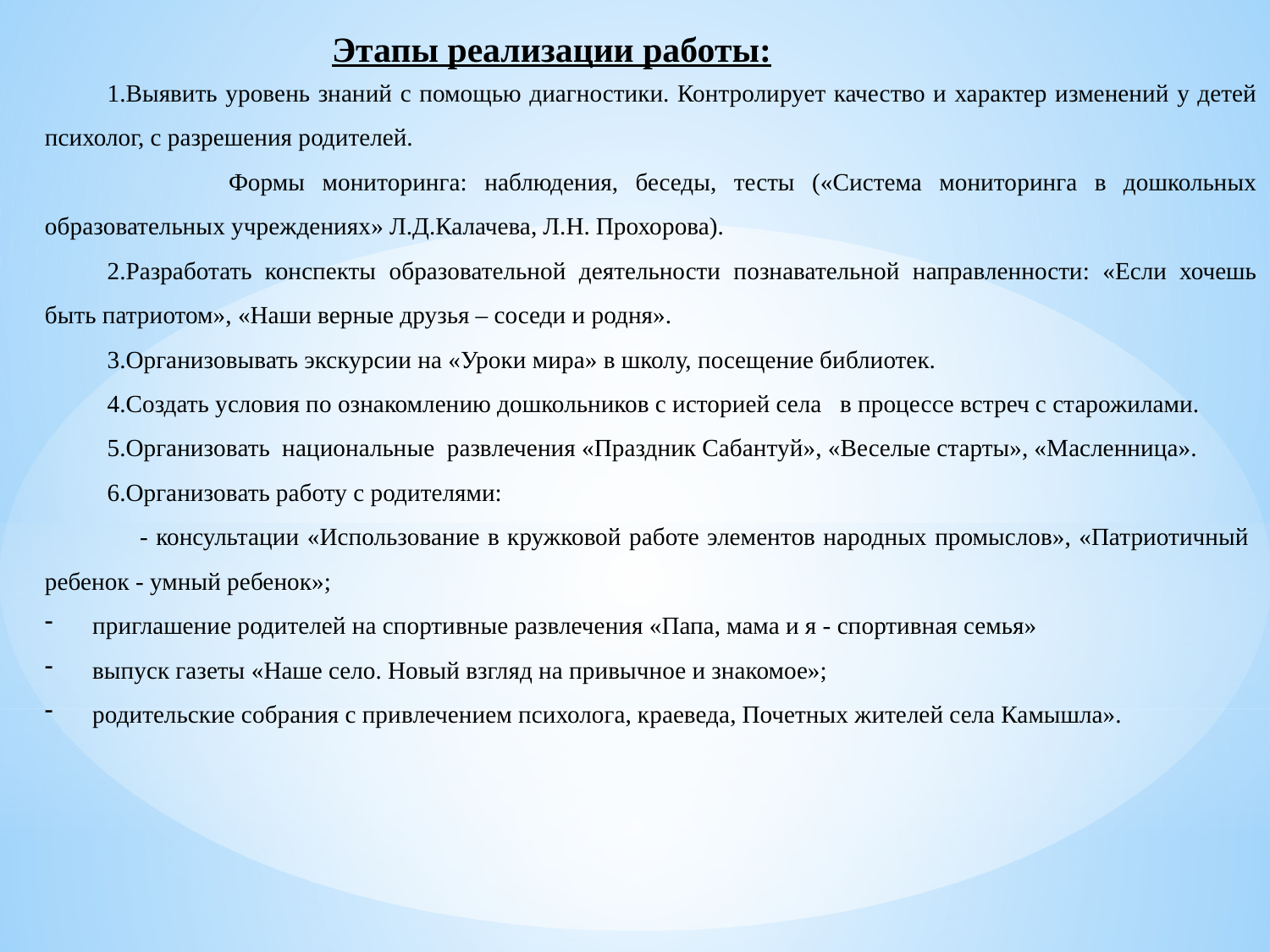

Этапы реализации работы:
1.Выявить уровень знаний с помощью диагностики. Контролирует качество и характер изменений у детей психолог, с разрешения родителей.
       Формы мониторинга: наблюдения, беседы, тесты («Система мониторинга в дошкольных образовательных учреждениях» Л.Д.Калачева, Л.Н. Прохорова).
2.Разработать конспекты образовательной деятельности познавательной направленности: «Если хочешь быть патриотом», «Наши верные друзья – соседи и родня».
3.Организовывать экскурсии на «Уроки мира» в школу, посещение библиотек.
4.Создать условия по ознакомлению дошкольников с историей села   в процессе встреч с старожилами.
5.Организовать  национальные  развлечения «Праздник Сабантуй», «Веселые старты», «Масленница».
6.Организовать работу с родителями:
    - консультации «Использование в кружковой работе элементов народных промыслов», «Патриотичный  ребенок - умный ребенок»;
приглашение родителей на спортивные развлечения «Папа, мама и я - спортивная семья»
выпуск газеты «Наше село. Новый взгляд на привычное и знакомое»;
родительские собрания с привлечением психолога, краеведа, Почетных жителей села Камышла».